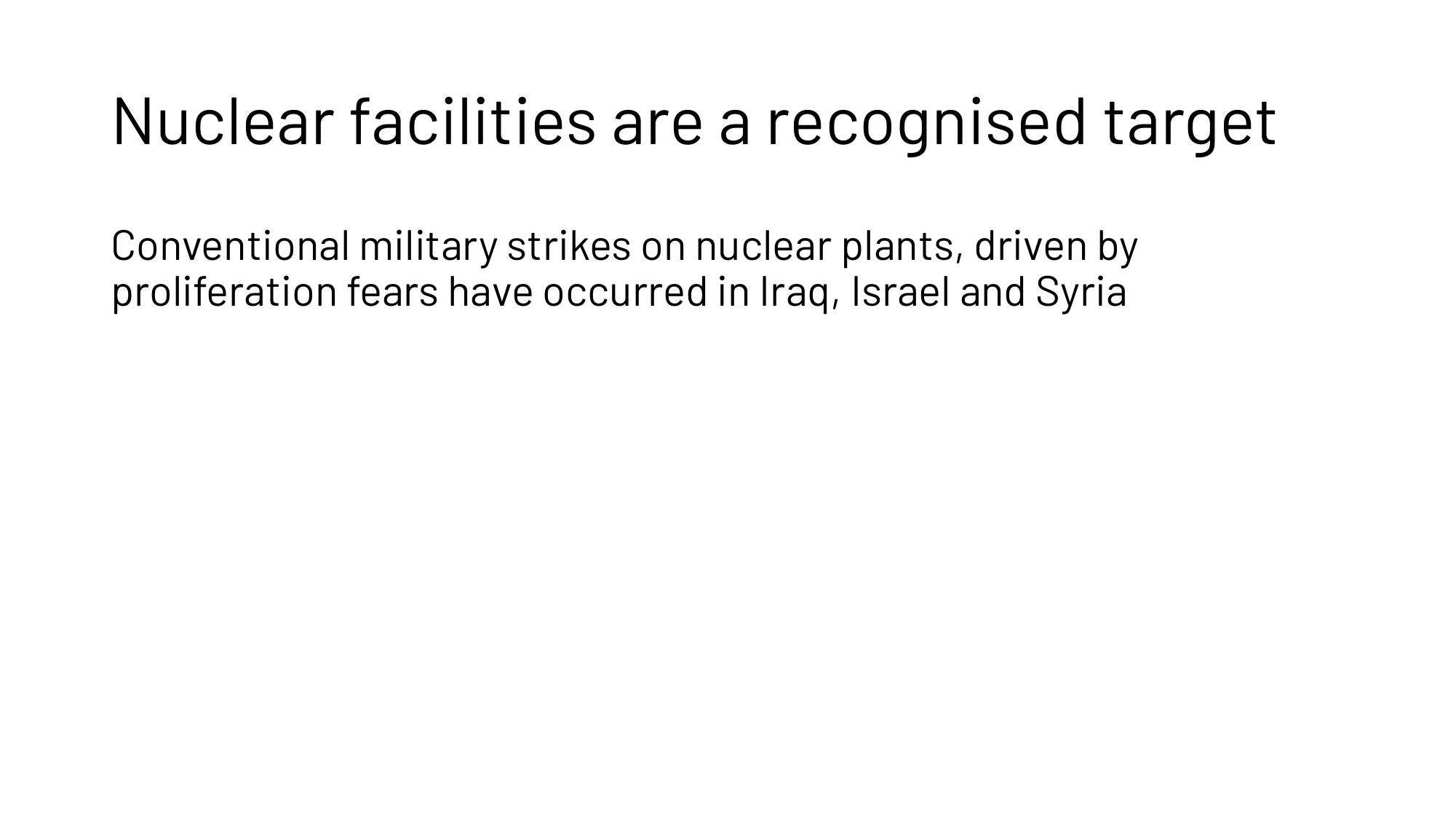

# Nuclear facilities are a recognised target
Conventional military strikes on nuclear plants, driven by proliferation fears have occurred in Iraq, Israel and Syria